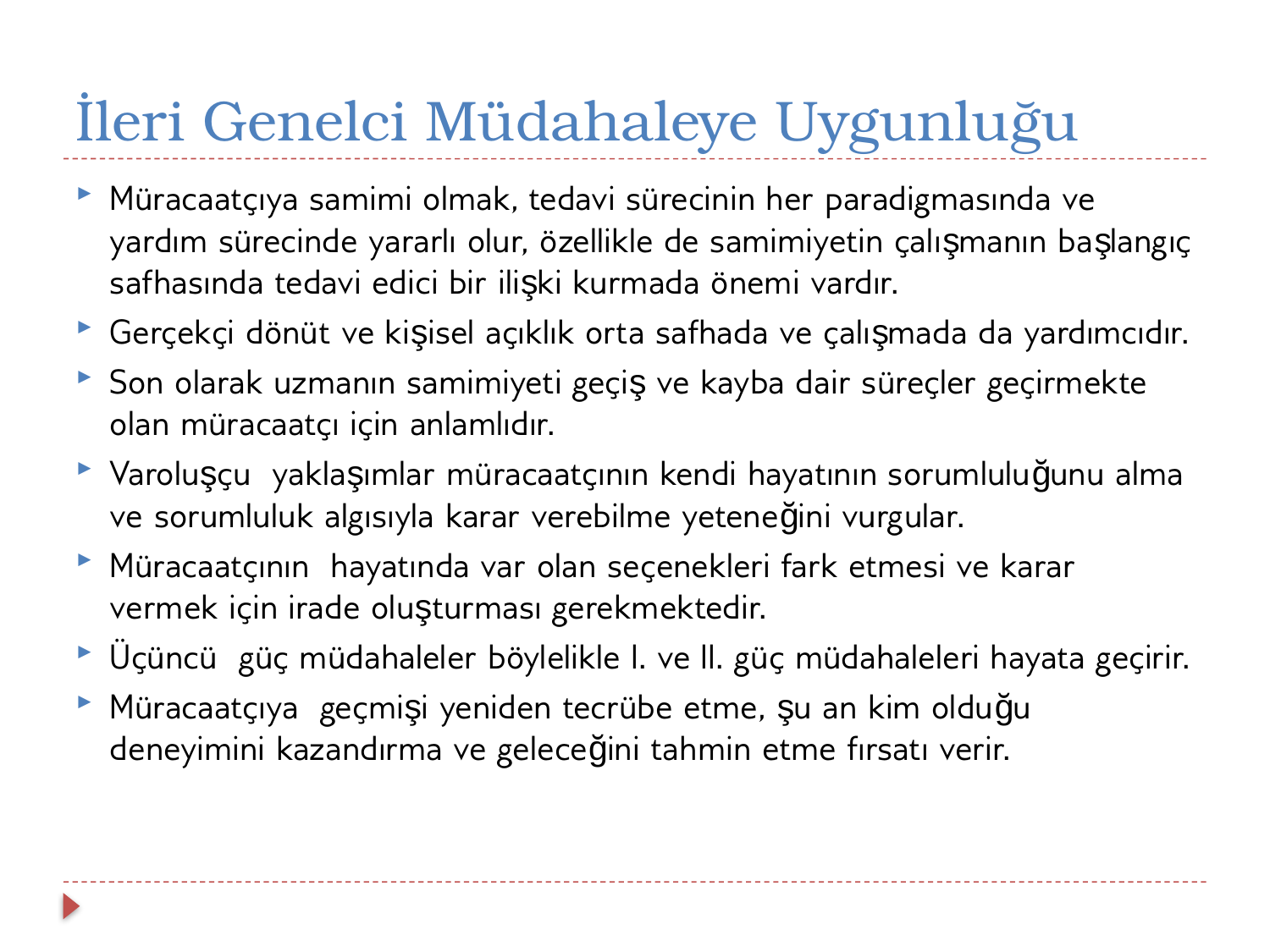

# İleri Genelci Müdahaleye Uygunluğu
Müracaatçıya samimi olmak, tedavi sürecinin her paradigmasında ve yardım sürecinde yararlı olur, özellikle de samimiyetin çalışmanın başlangıç safhasında tedavi edici bir ilişki kurmada önemi vardır.
Gerçekçi dönüt ve kişisel açıklık orta safhada ve çalışmada da yardımcıdır.
Son olarak uzmanın samimiyeti geçiş ve kayba dair süreçler geçirmekte olan müracaatçı için anlamlıdır.
Varoluşçu  yaklaşımlar müracaatçının kendi hayatının sorumluluğunu alma ve sorumluluk algısıyla karar verebilme yeteneğini vurgular.
Müracaatçının  hayatında var olan seçenekleri fark etmesi ve karar vermek için irade oluşturması gerekmektedir.
Üçüncü  güç müdahaleler böylelikle I. ve II. güç müdahaleleri hayata geçirir.
Müracaatçıya  geçmişi yeniden tecrübe etme, şu an kim olduğu deneyimini kazandırma ve geleceğini tahmin etme fırsatı verir.